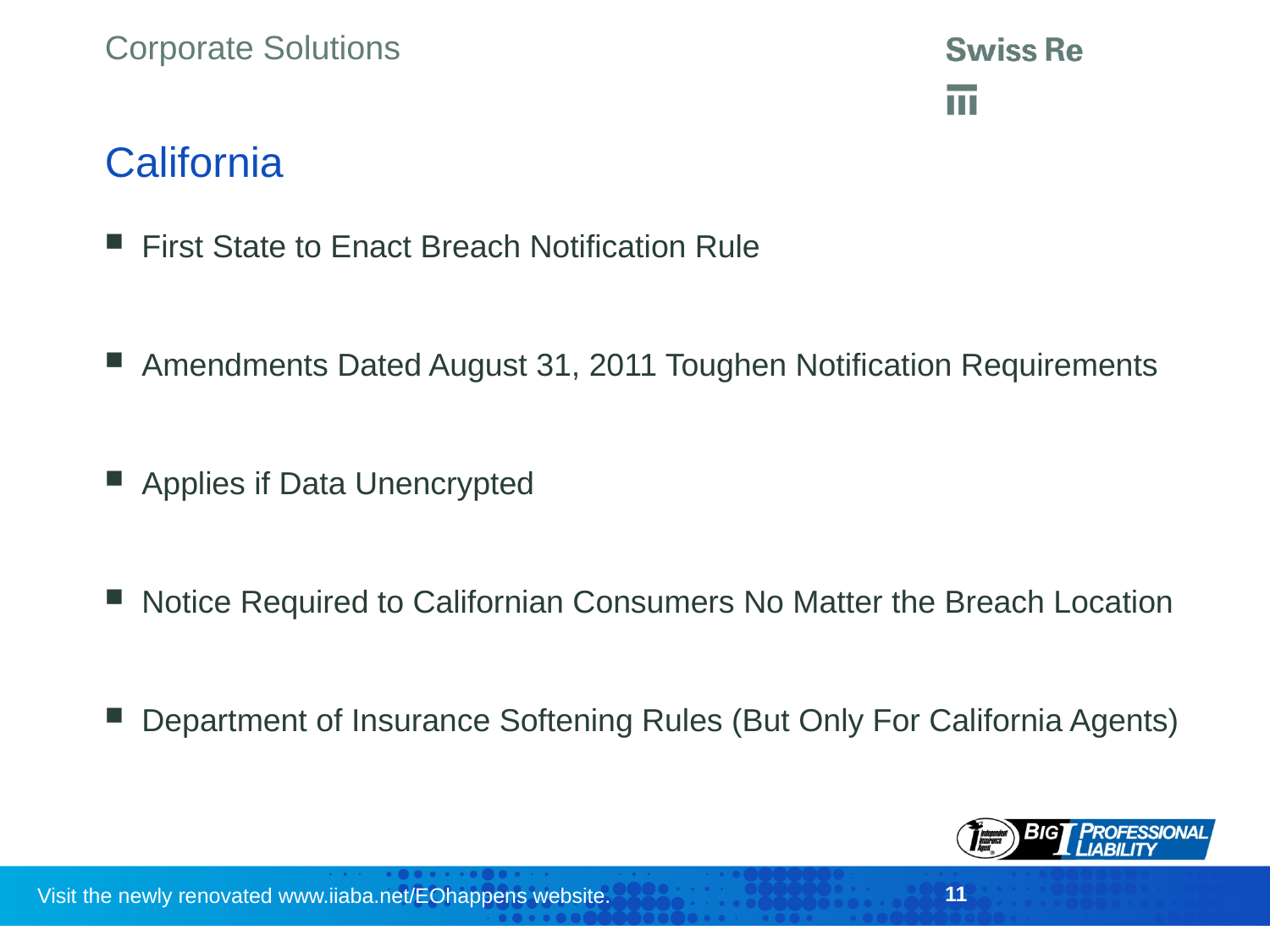

# California
First State to Enact Breach Notification Rule

Amendments Dated August 31, 2011 Toughen Notification Requirements

Applies if Data Unencrypted

Notice Required to Californian Consumers No Matter the Breach Location

Department of Insurance Softening Rules (But Only For California Agents)

11